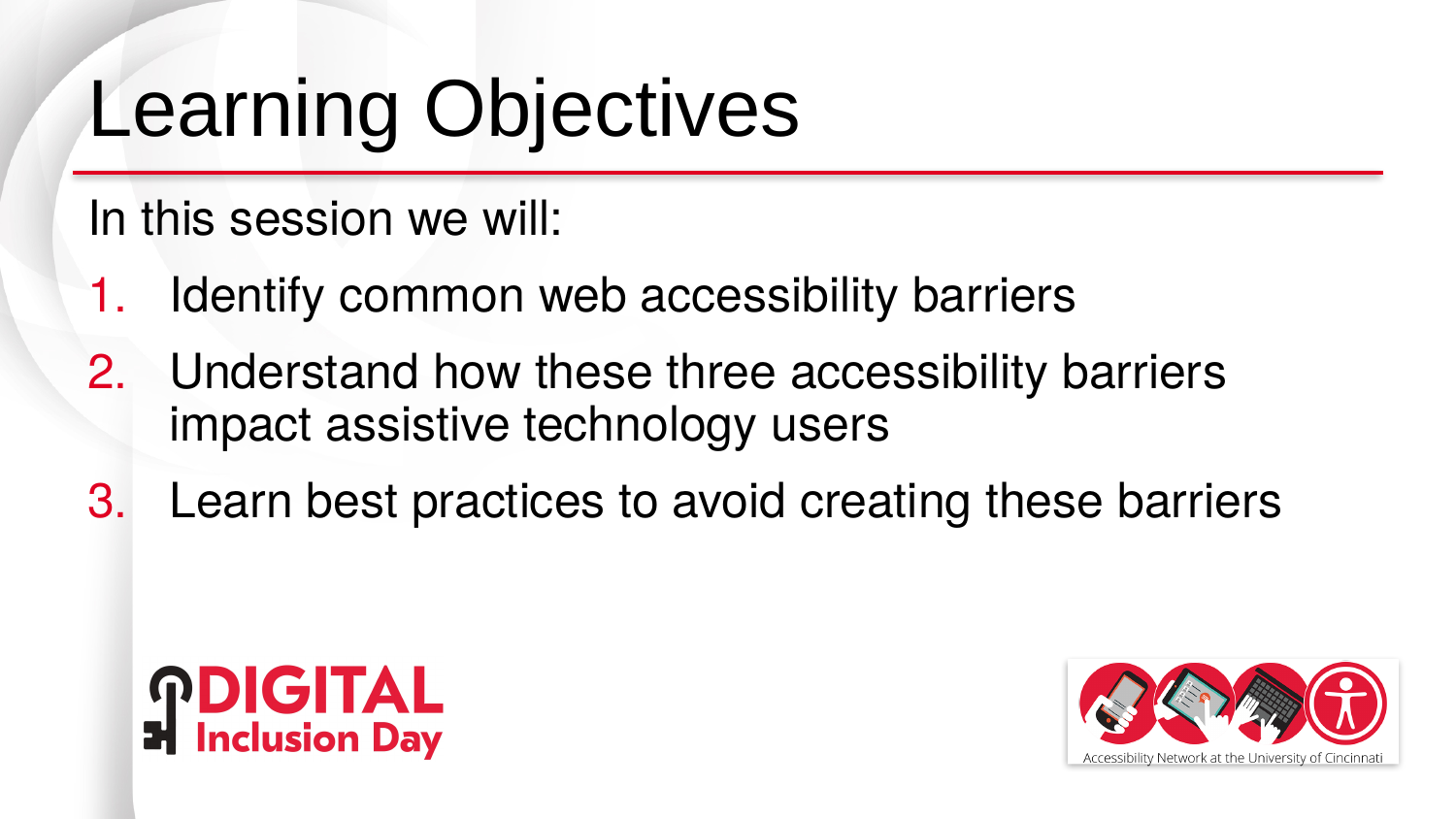

# Learning Objectives
In this session we will:
Identify common web accessibility barriers
Understand how these three accessibility barriers impact assistive technology users
Learn best practices to avoid creating these barriers